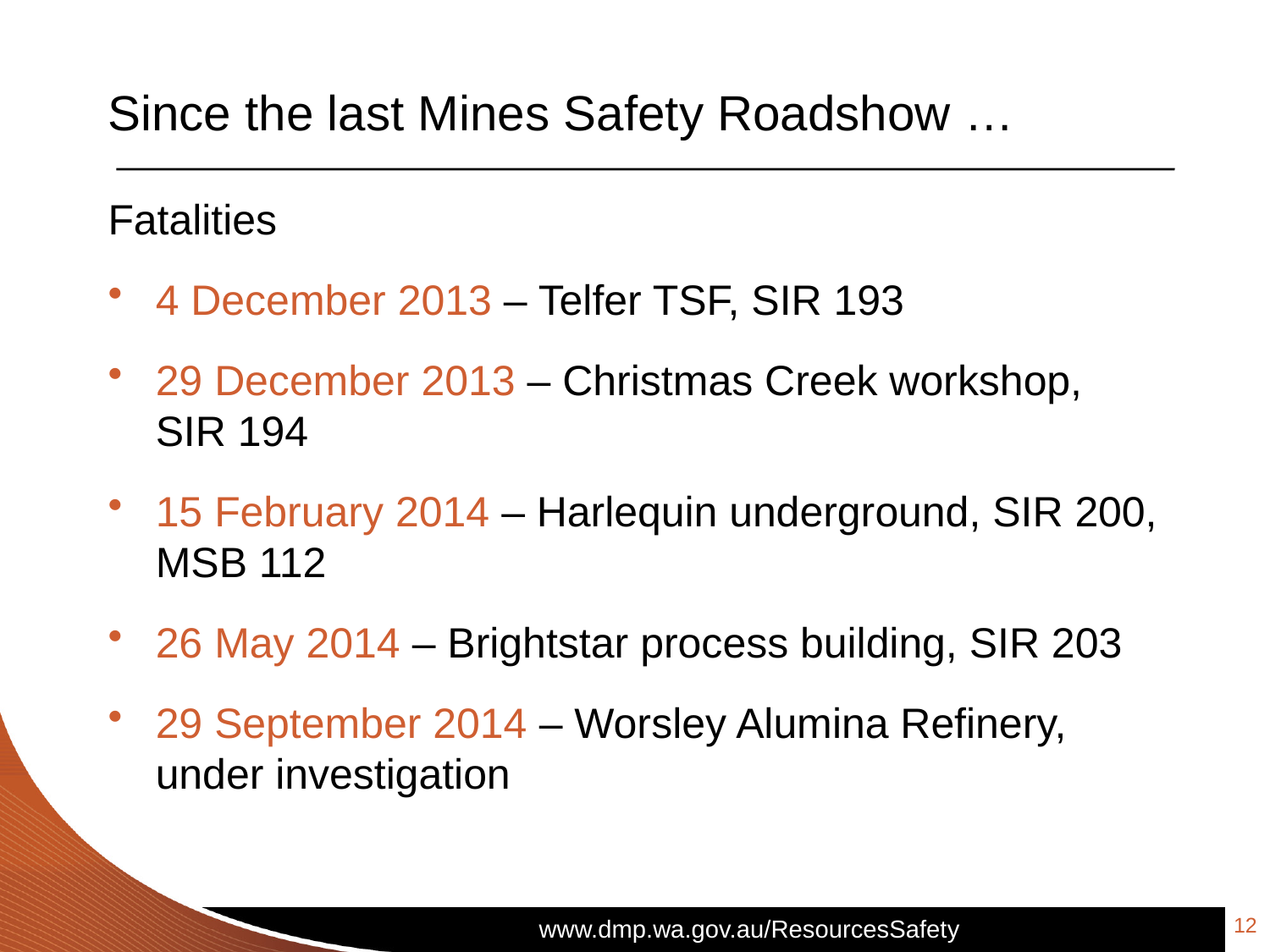

# Since the last Mines Safety Roadshow …
Fatalities
4 December 2013 – Telfer TSF, SIR 193
29 December 2013 – Christmas Creek workshop, SIR 194
15 February 2014 – Harlequin underground, SIR 200, MSB 112
26 May 2014 – Brightstar process building, SIR 203
29 September 2014 – Worsley Alumina Refinery, under investigation
12